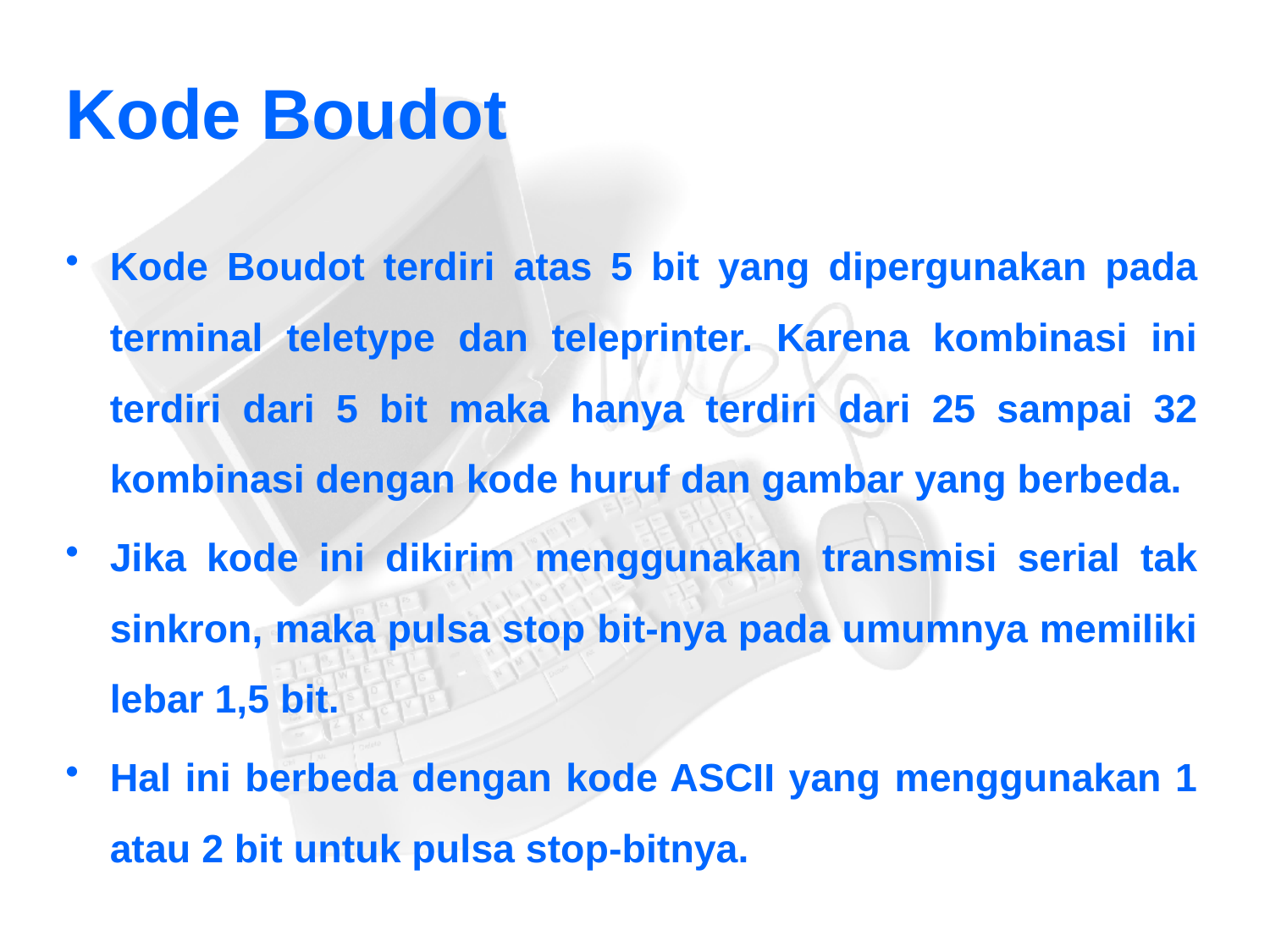

# Kode Boudot
Kode Boudot terdiri atas 5 bit yang dipergunakan pada terminal teletype dan teleprinter. Karena kombinasi ini terdiri dari 5 bit maka hanya terdiri dari 25 sampai 32 kombinasi dengan kode huruf dan gambar yang berbeda.
Jika kode ini dikirim menggunakan transmisi serial tak sinkron, maka pulsa stop bit-nya pada umumnya memiliki lebar 1,5 bit.
Hal ini berbeda dengan kode ASCII yang menggunakan 1 atau 2 bit untuk pulsa stop-bitnya.